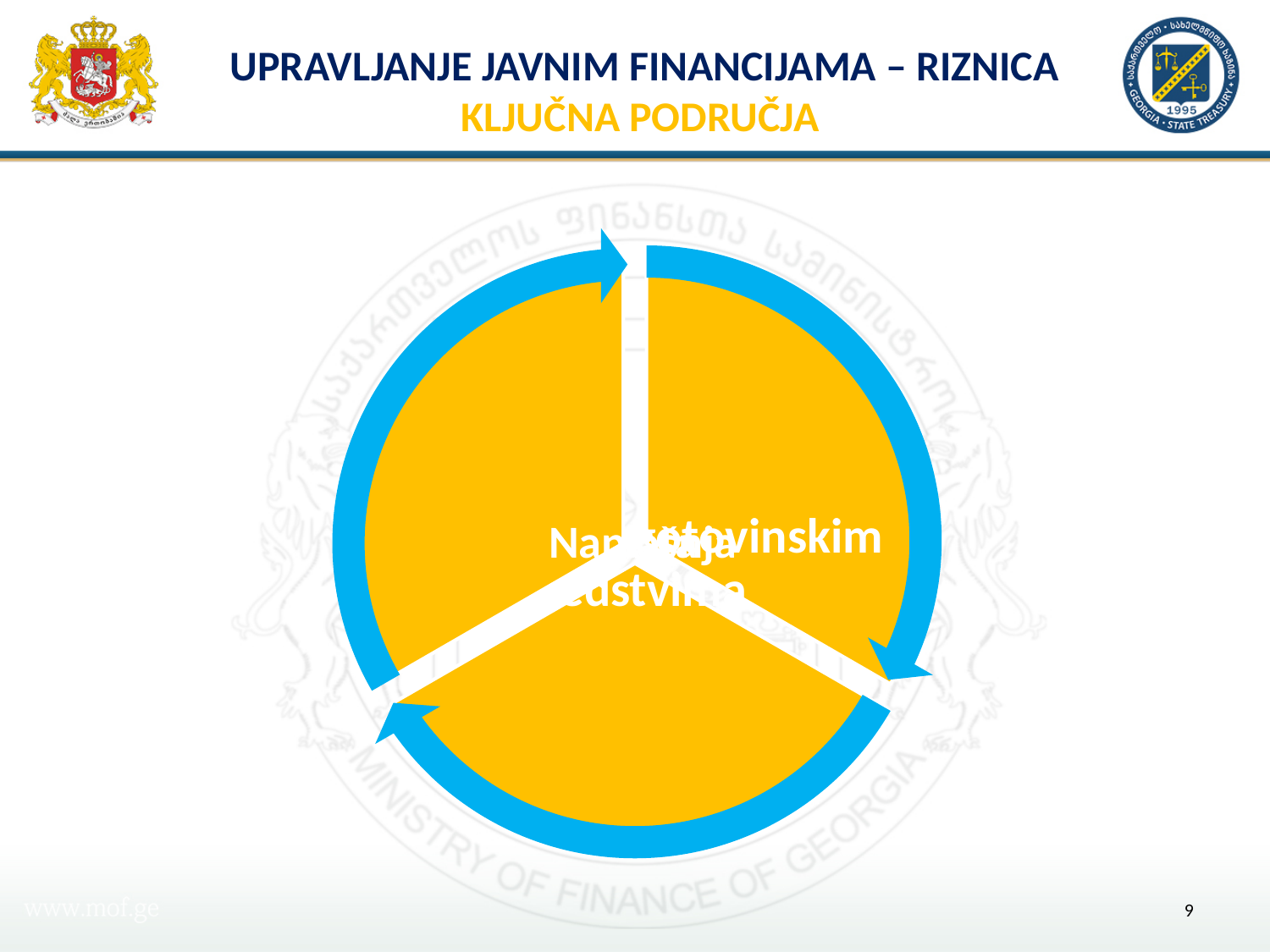

# Upravljanje javnim financijama – Riznica Ključna područja
Potrošnja
Upravljanje gotovinskim sredstvima
Naplata
9